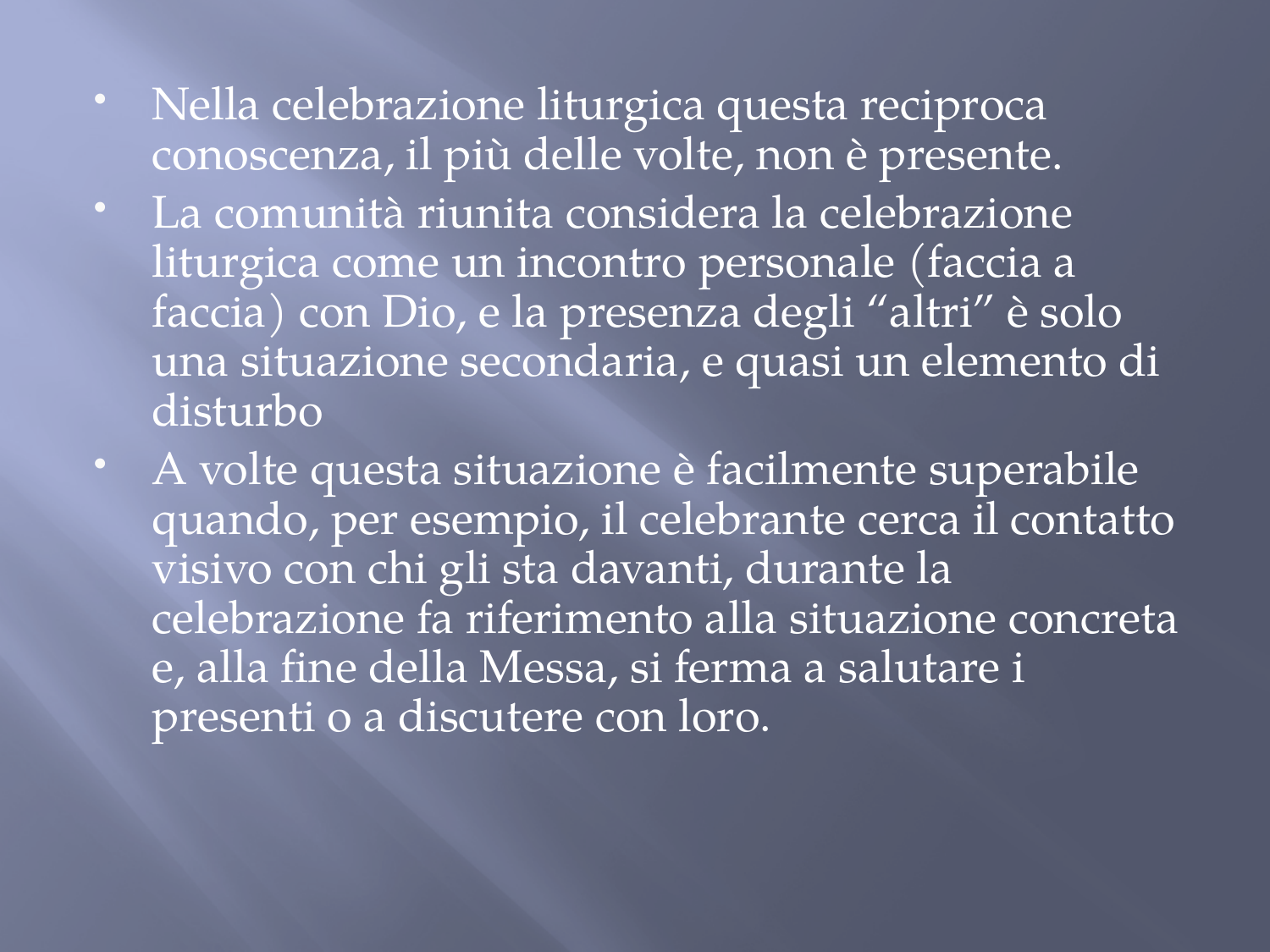

Nella celebrazione liturgica questa reciproca conoscenza, il più delle volte, non è presente.
La comunità riunita considera la celebrazione liturgica come un incontro personale (faccia a faccia) con Dio, e la presenza degli “altri” è solo una situazione secondaria, e quasi un elemento di disturbo
A volte questa situazione è facilmente superabile quando, per esempio, il celebrante cerca il contatto visivo con chi gli sta davanti, durante la celebrazione fa riferimento alla situazione concreta e, alla fine della Messa, si ferma a salutare i presenti o a discutere con loro.